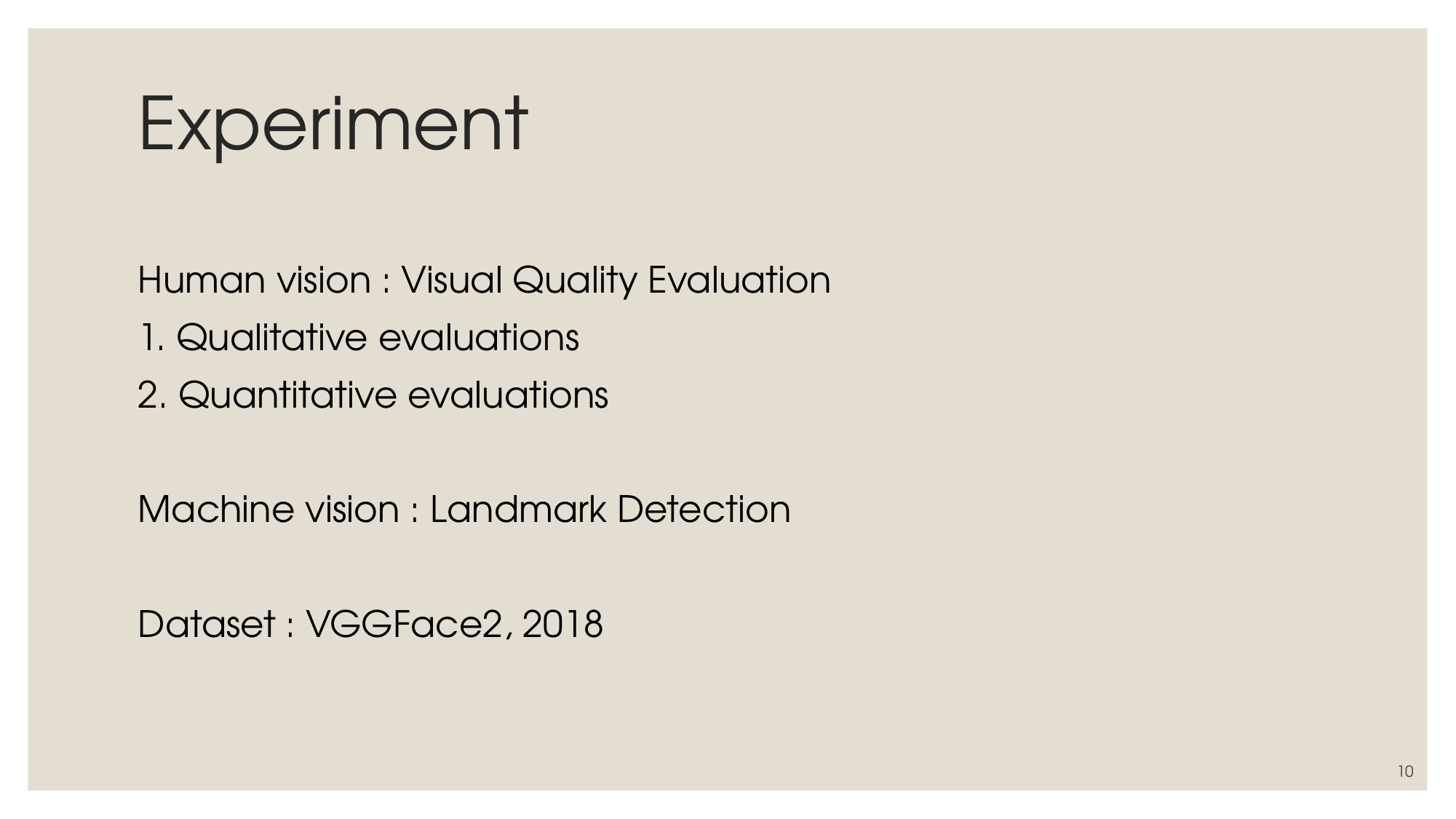

# Experiment
Human vision : Visual Quality Evaluation
1. Qualitative evaluations
2. Quantitative evaluations

Machine vision : Landmark Detection

Dataset : VGGFace2, 2018
10